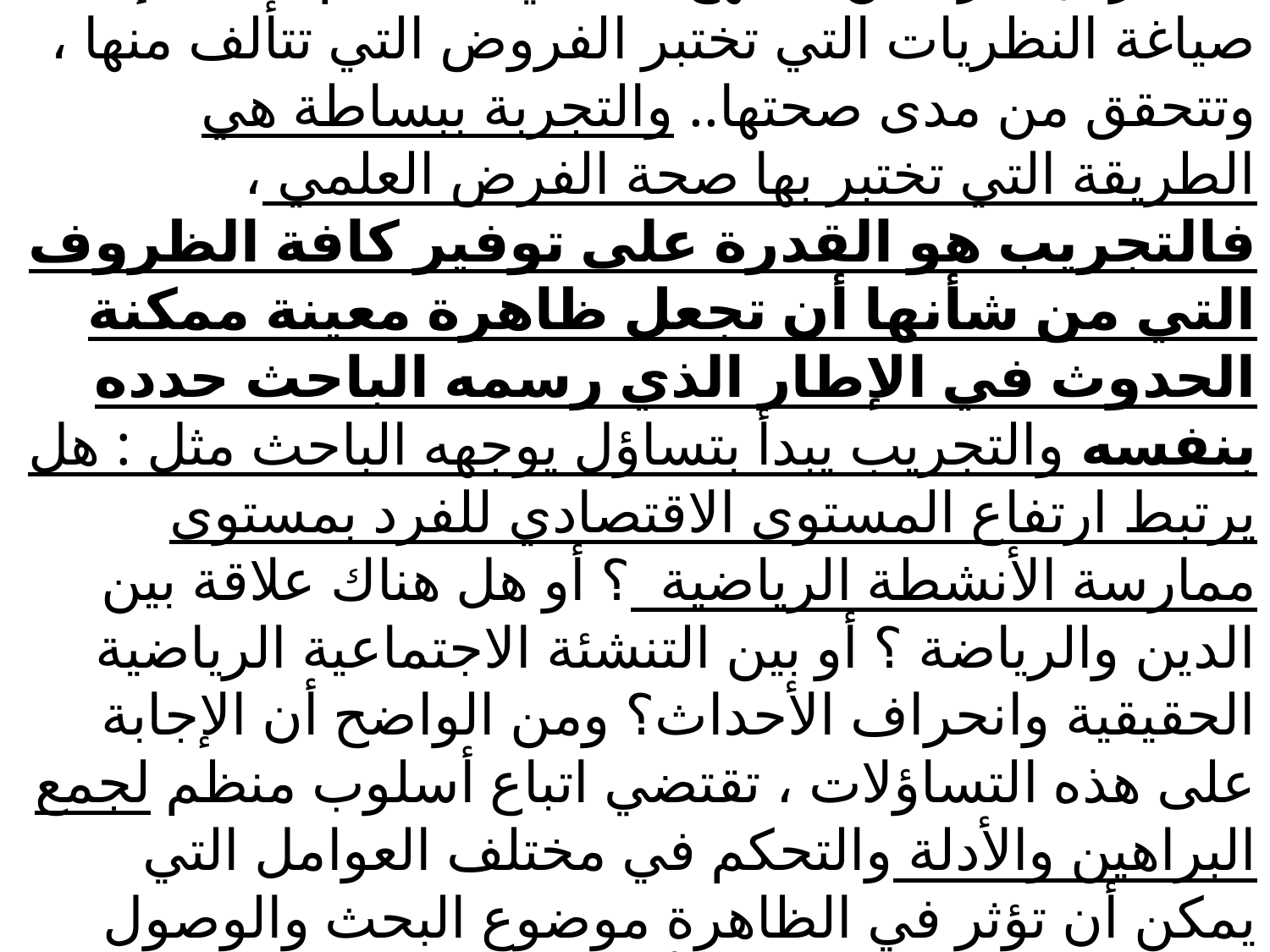

# ثالثاً :    المنهج التجريبي التجريب جزء من المنهج العلمي ، فالعلم يسعى إلى صياغة النظريات التي تختبر الفروض التي تتألف منها ، وتتحقق من مدى صحتها.. والتجربة ببساطة هي الطريقة التي تختبر بها صحة الفرض العلمي ، فالتجريب هو القدرة على توفير كافة الظروف التي من شأنها أن تجعل ظاهرة معينة ممكنة الحدوث في الإطار الذي رسمه الباحث حدده بنفسه والتجريب يبدأ بتساؤل يوجهه الباحث مثل : هل يرتبط ارتفاع المستوى الاقتصادي للفرد بمستوى ممارسة الأنشطة الرياضية  ؟ أو هل هناك علاقة بين الدين والرياضة ؟ أو بين التنشئة الاجتماعية الرياضية الحقيقية وانحراف الأحداث؟ ومن الواضح أن الإجابة على هذه التساؤلات ، تقتضي اتباع أسلوب منظم لجمع البراهين والأدلة والتحكم في مختلف العوامل التي يمكن أن تؤثر في الظاهرة موضوع البحث والوصول إلى إدراك للعلاقات بين الأسباب والنتائج  .